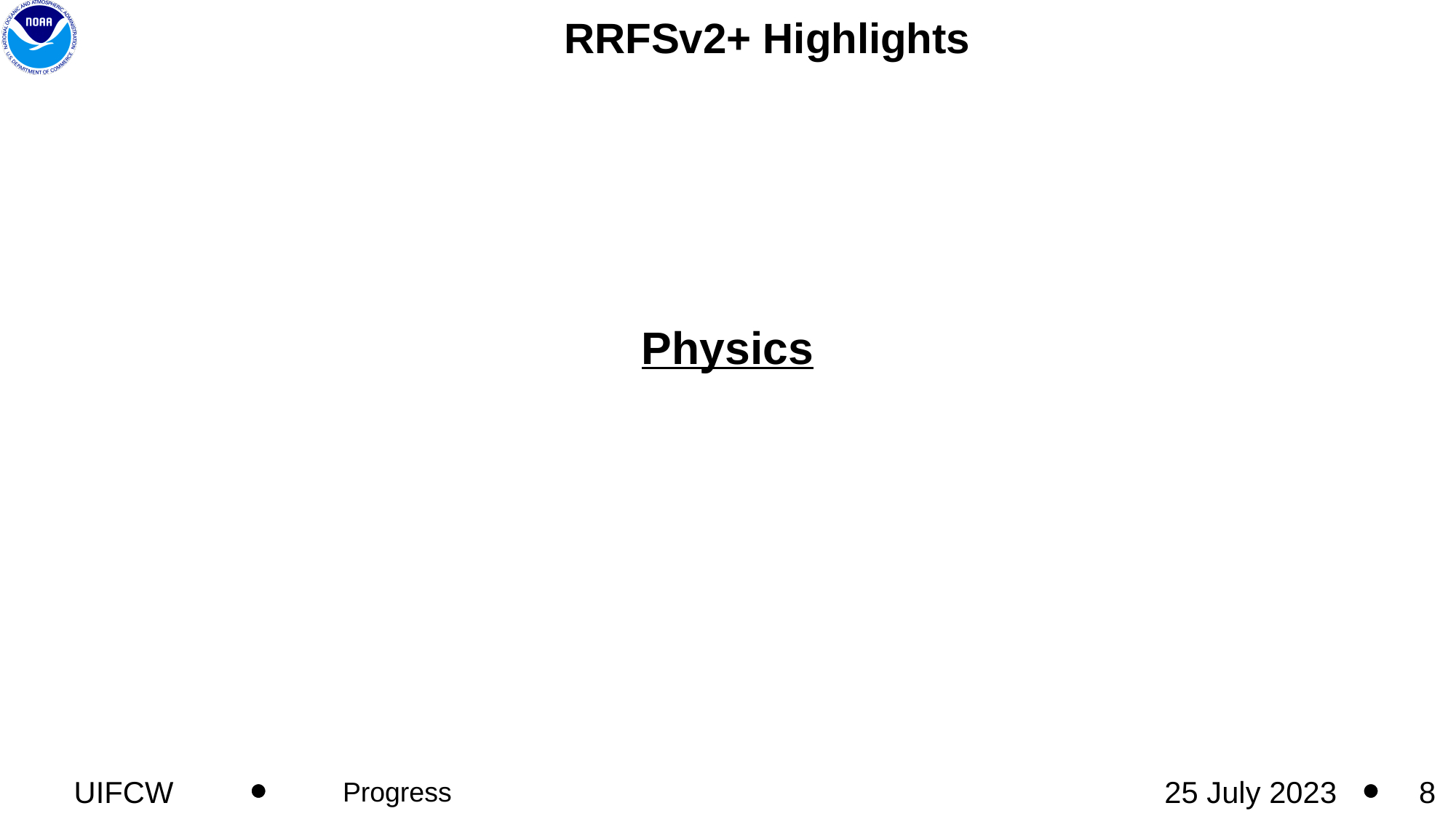

RRFSv2+ Highlights
Physics
UIFCW
Progress
25 July 2023
8